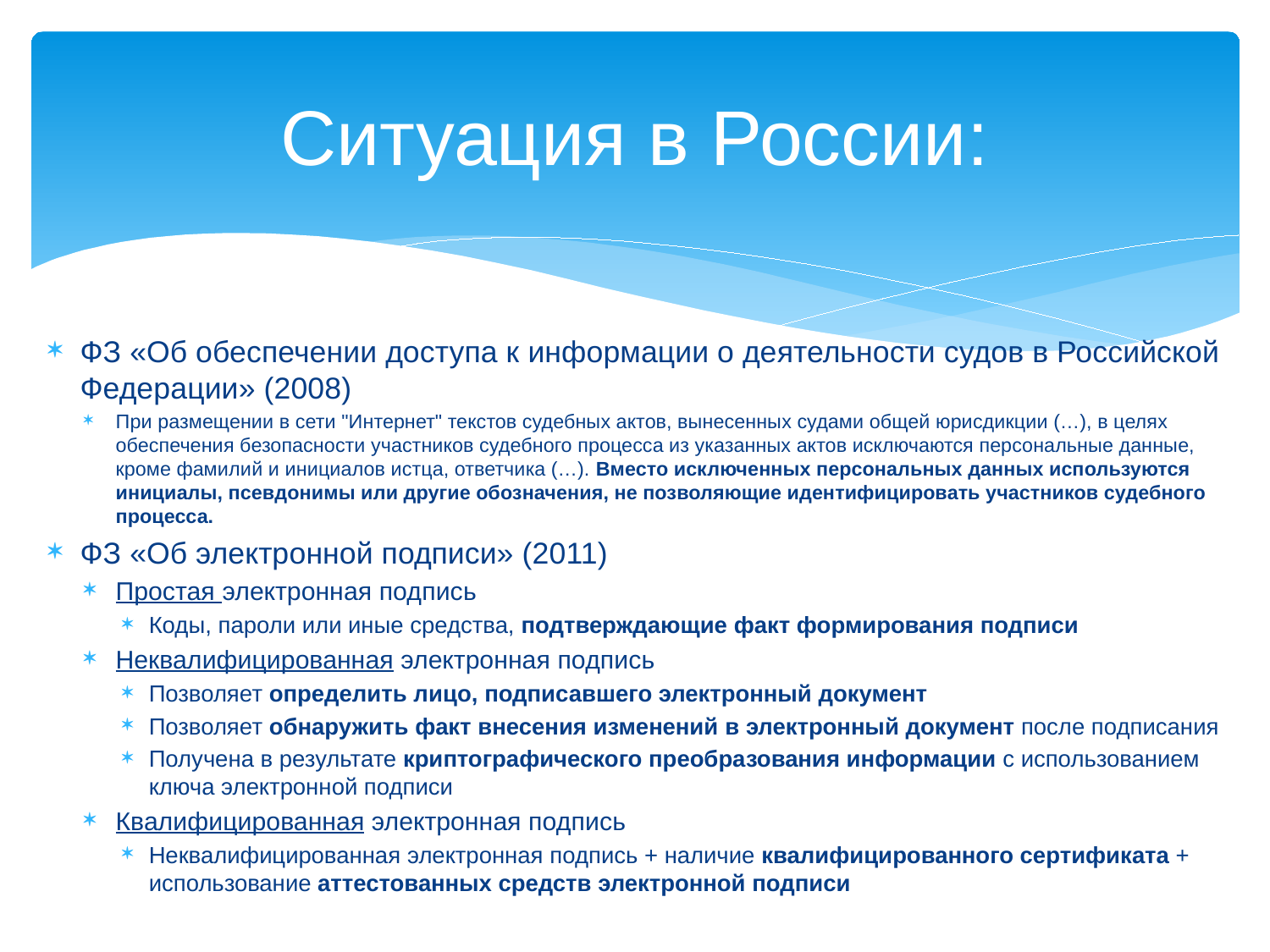

# Ситуация в России:
ФЗ «Об обеспечении доступа к информации о деятельности судов в Российской Федерации» (2008)
При размещении в сети "Интернет" текстов судебных актов, вынесенных судами общей юрисдикции (…), в целях обеспечения безопасности участников судебного процесса из указанных актов исключаются персональные данные, кроме фамилий и инициалов истца, ответчика (…). Вместо исключенных персональных данных используются инициалы, псевдонимы или другие обозначения, не позволяющие идентифицировать участников судебного процесса.
ФЗ «Об электронной подписи» (2011)
Простая электронная подпись
Коды, пароли или иные средства, подтверждающие факт формирования подписи
Неквалифицированная электронная подпись
Позволяет определить лицо, подписавшего электронный документ
Позволяет обнаружить факт внесения изменений в электронный документ после подписания
Получена в результате криптографического преобразования информации с использованием ключа электронной подписи
Квалифицированная электронная подпись
Неквалифицированная электронная подпись + наличие квалифицированного сертификата + использование аттестованных средств электронной подписи